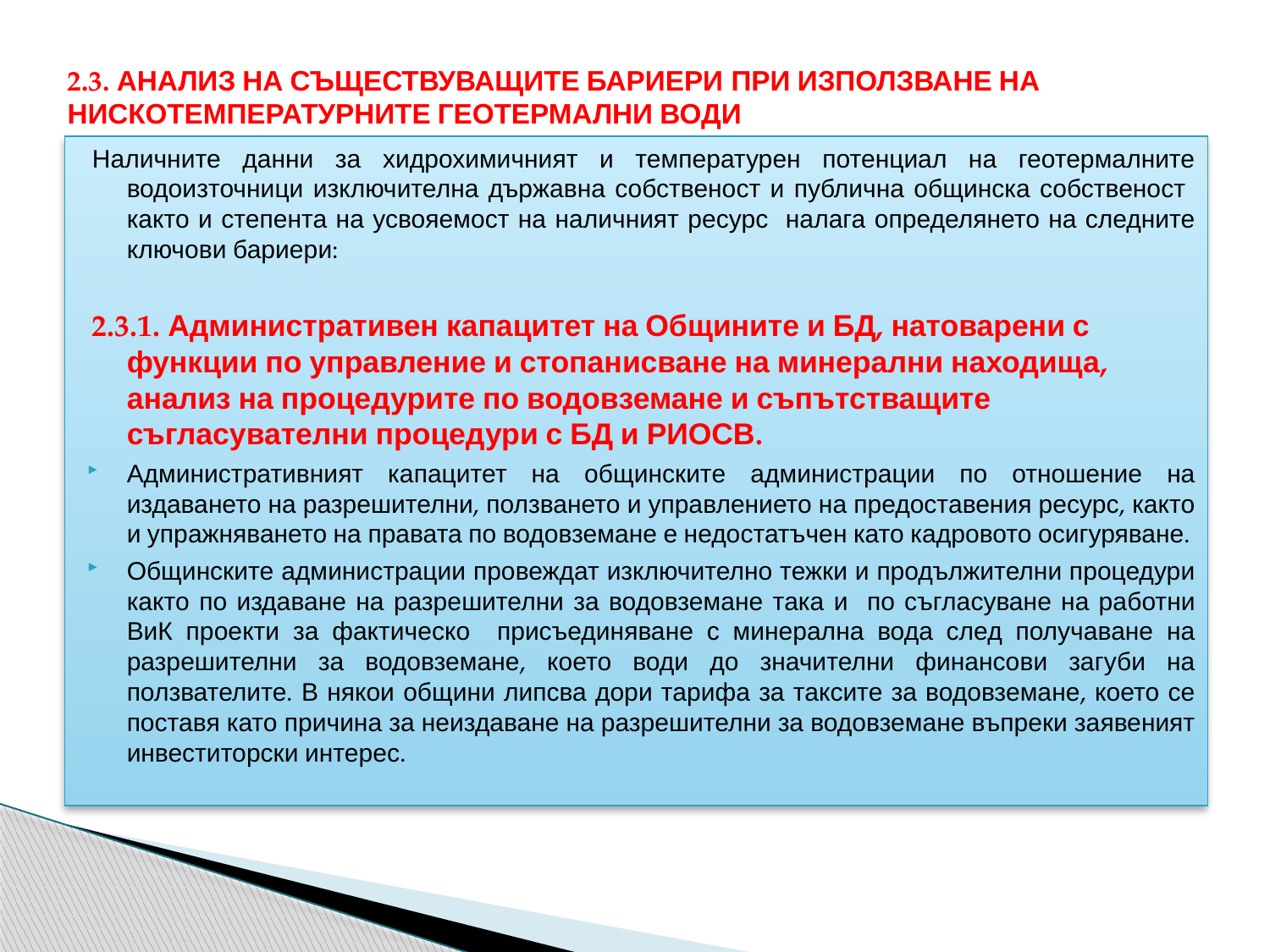

# 2.3. АНАЛИЗ НА СЪЩЕСТВУВАЩИТЕ БАРИЕРИ ПРИ ИЗПОЛЗВАНЕ НА НИСКОТЕМПЕРАТУРНИТЕ ГЕОТЕРМАЛНИ ВОДИ
Наличните данни за хидрохимичният и температурен потенциал на геотермалните водоизточници изключителна държавна собственост и публична общинска собственост  както и степента на усвояемост на наличният ресурс  налага определянето на следните ключови бариери:

2.3.1. Административен капацитет на Общините и БД, натоварени с функции по управление и стопанисване на минерални находища, анализ на процедурите по водовземане и съпътстващите съгласувателни процедури с БД и РИОСВ.
Административният капацитет на общинските администрации по отношение на издаването на разрешителни, ползването и управлението на предоставения ресурс, както и упражняването на правата по водовземане е недостатъчен като кадровото осигуряване.
Общинските администрации провеждат изключително тежки и продължителни процедури както по издаване на разрешителни за водовземане така и  по съгласуване на работни ВиК проекти за фактическо  присъединяване с минерална вода след получаване на разрешителни за водовземане, което води до значителни финансови загуби на ползвателите. В някои общини липсва дори тарифа за таксите за водовземане, което се поставя като причина за неиздаване на разрешителни за водовземане въпреки заявеният инвеститорски интерес.